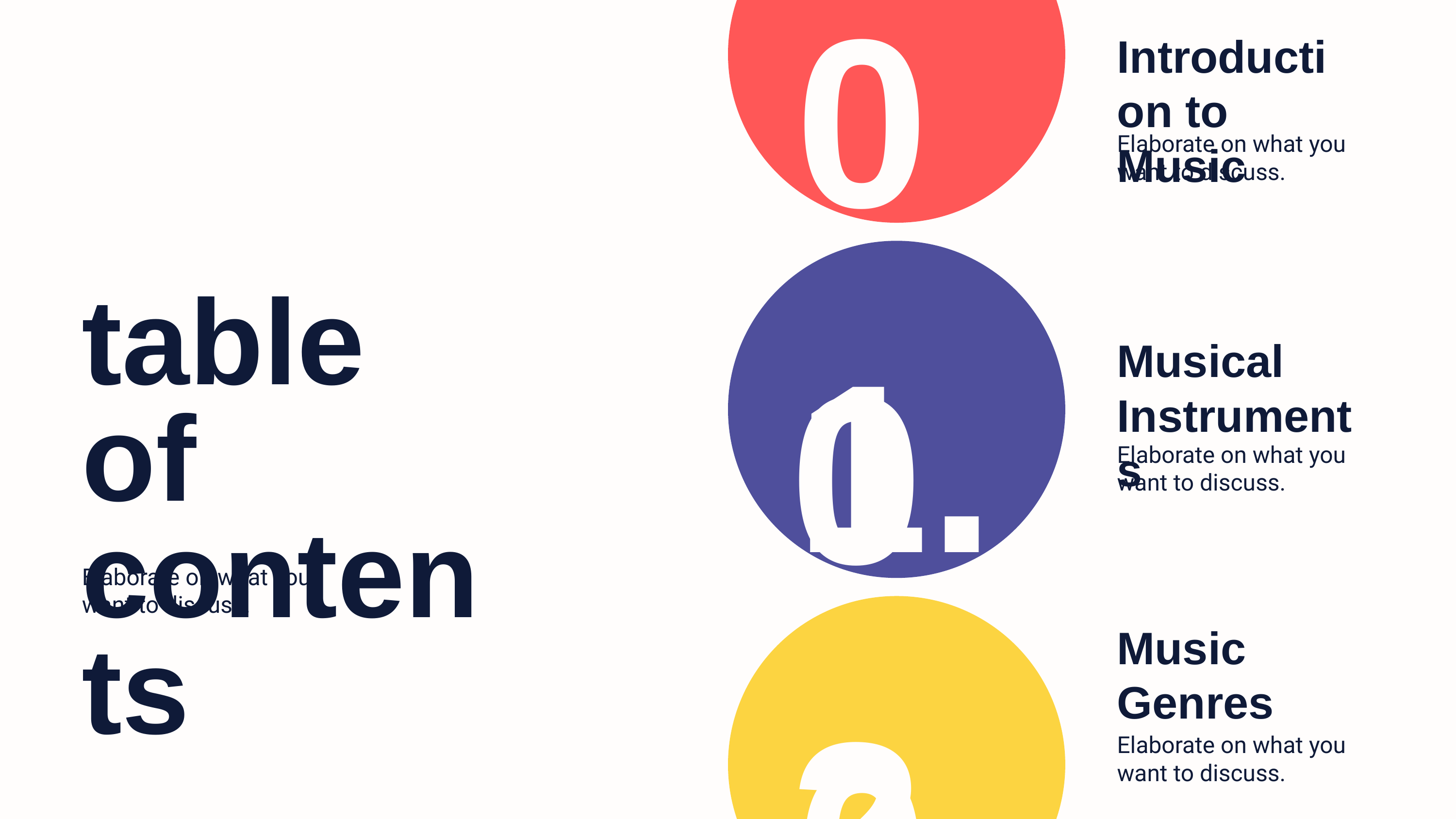

01.
Introduction to Music
Elaborate on what you want to discuss.

02.
table of contents
Musical Instruments
Elaborate on what you want to discuss.
Elaborate on what you want to discuss.

Music Genres
03.
Elaborate on what you want to discuss.